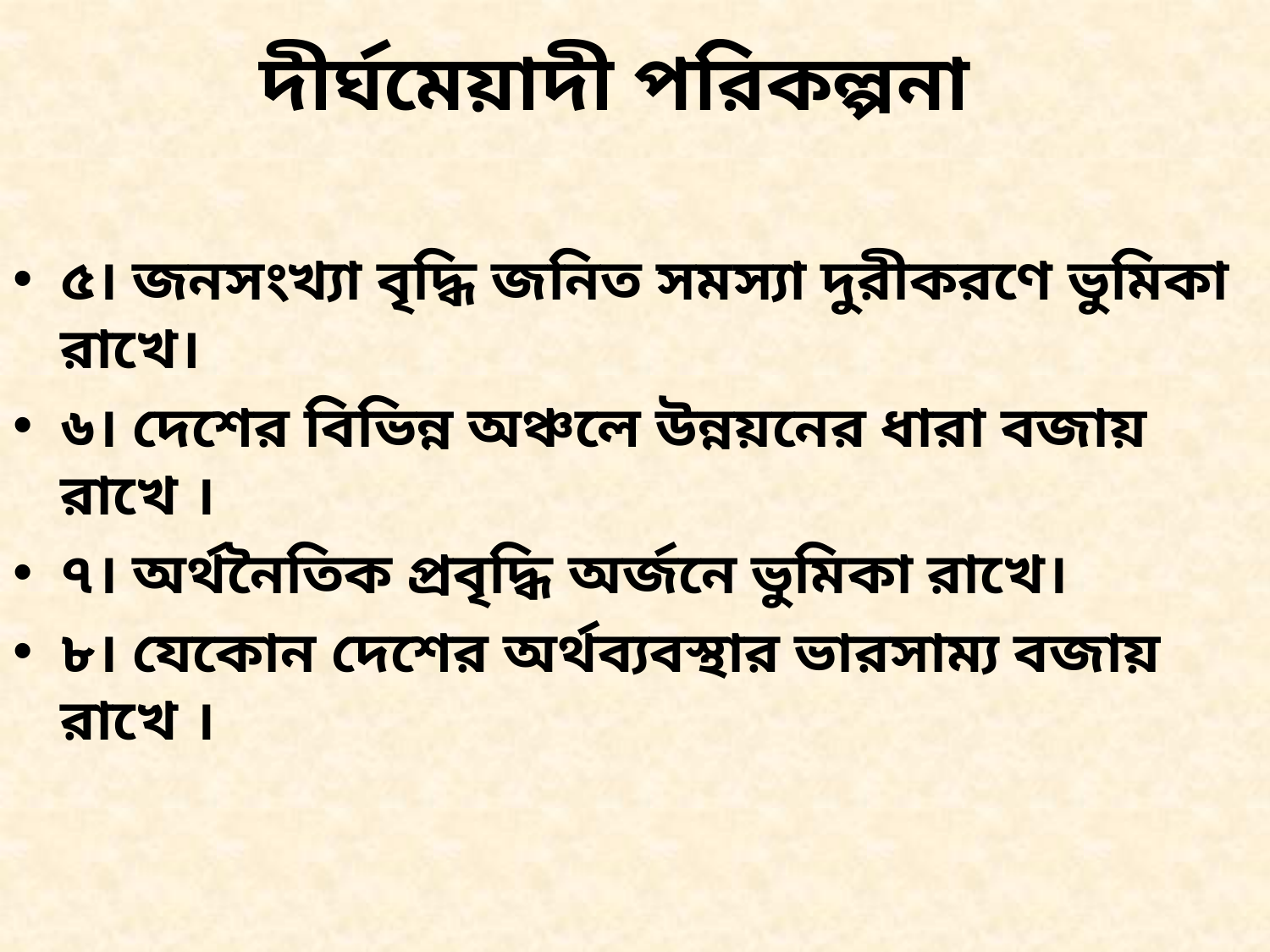

# দীর্ঘমেয়াদী পরিকল্পনা

৫। জনসংখ্যা বৃদ্ধি জনিত সমস্যা দুরীকরণে ভুমিকা রাখে।
৬। দেশের বিভিন্ন অঞ্চলে উন্নয়নের ধারা বজায় রাখে ।
৭। অর্থনৈতিক প্রবৃদ্ধি অর্জনে ভুমিকা রাখে।
৮। যেকোন দেশের অর্থব্যবস্থার ভারসাম্য বজায় রাখে ।